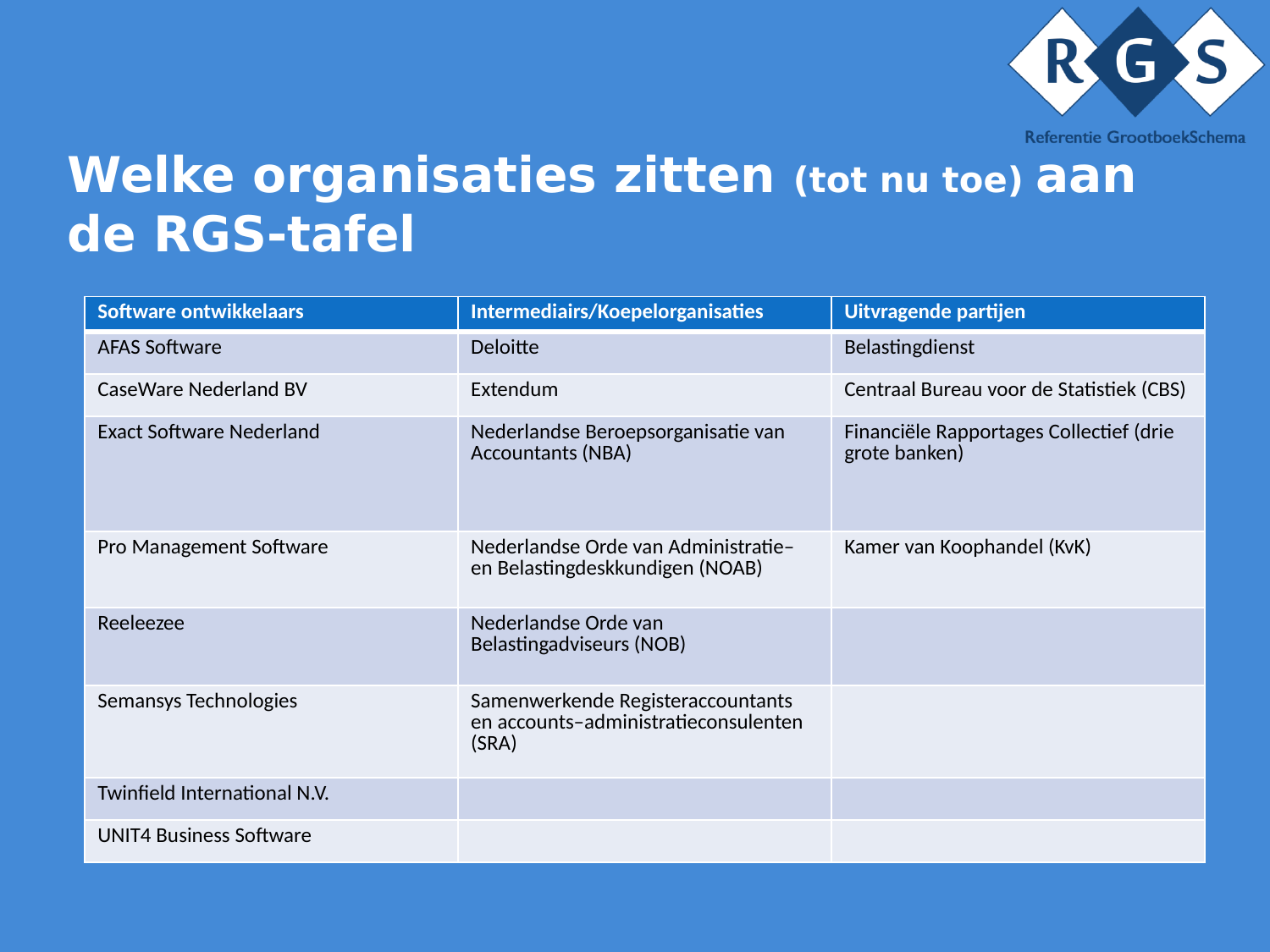

# Welke organisaties zitten (tot nu toe) aan de RGS-tafel
| Software ontwikkelaars | Intermediairs/Koepelorganisaties | Uitvragende partijen |
| --- | --- | --- |
| AFAS Software | Deloitte | Belastingdienst |
| CaseWare Nederland BV | Extendum | Centraal Bureau voor de Statistiek (CBS) |
| Exact Software Nederland | Nederlandse Beroepsorganisatie van Accountants (NBA) | Financiële Rapportages Collectief (drie grote banken) |
| Pro Management Software | Nederlandse Orde van Administratie– en Belastingdeskkundigen (NOAB) | Kamer van Koophandel (KvK) |
| Reeleezee | Nederlandse Orde van Belastingadviseurs (NOB) |  |
| Semansys Technologies | Samenwerkende Registeraccountants en accounts–administratieconsulenten (SRA) |  |
| Twinfield International N.V. |  |  |
| UNIT4 Business Software |  |  |